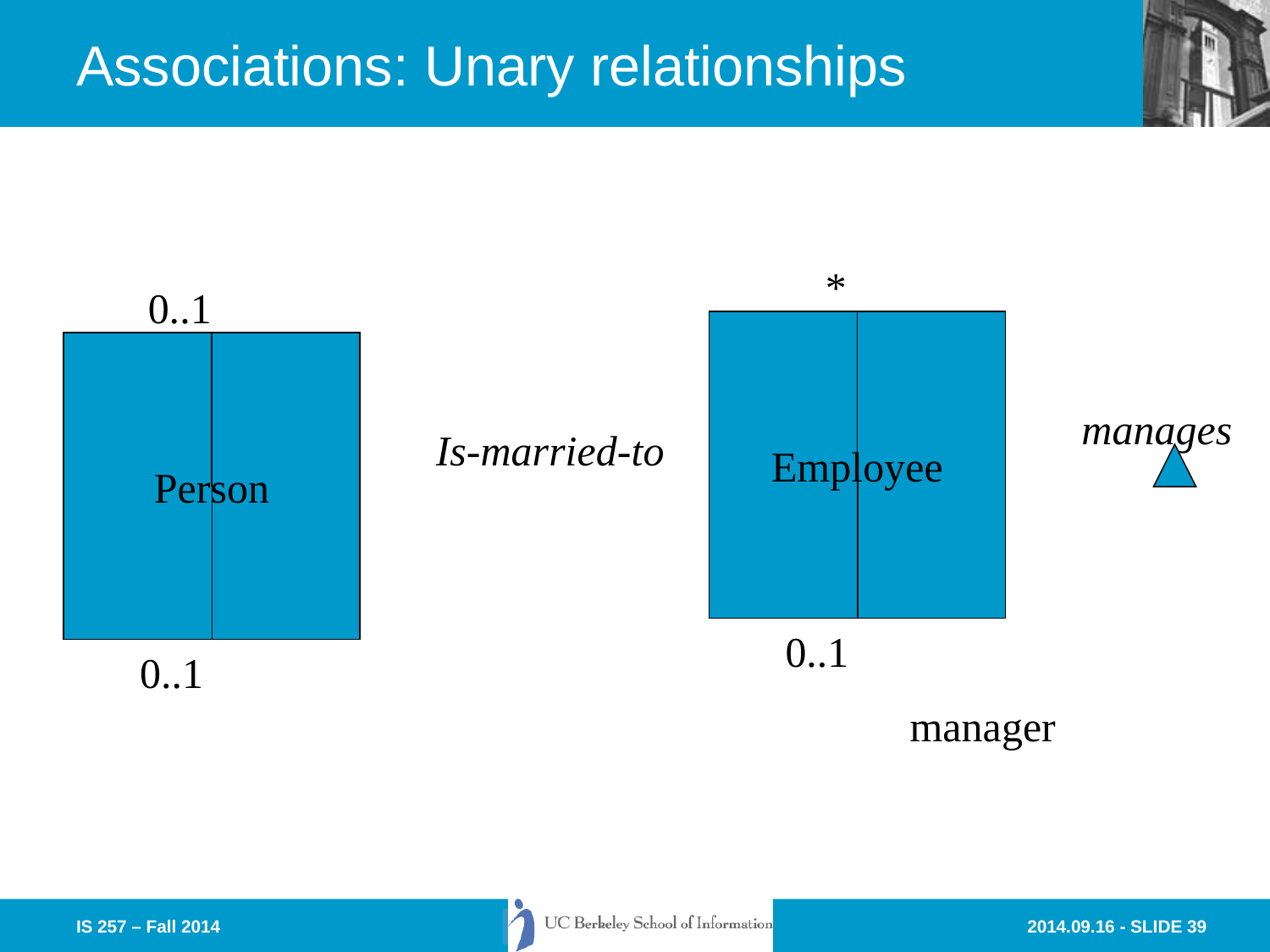

# Associations: Unary relationships
   *
Employee
manages
0..1
0..1
Person
Is-married-to
0..1

manager
IS 257 – Fall 2014